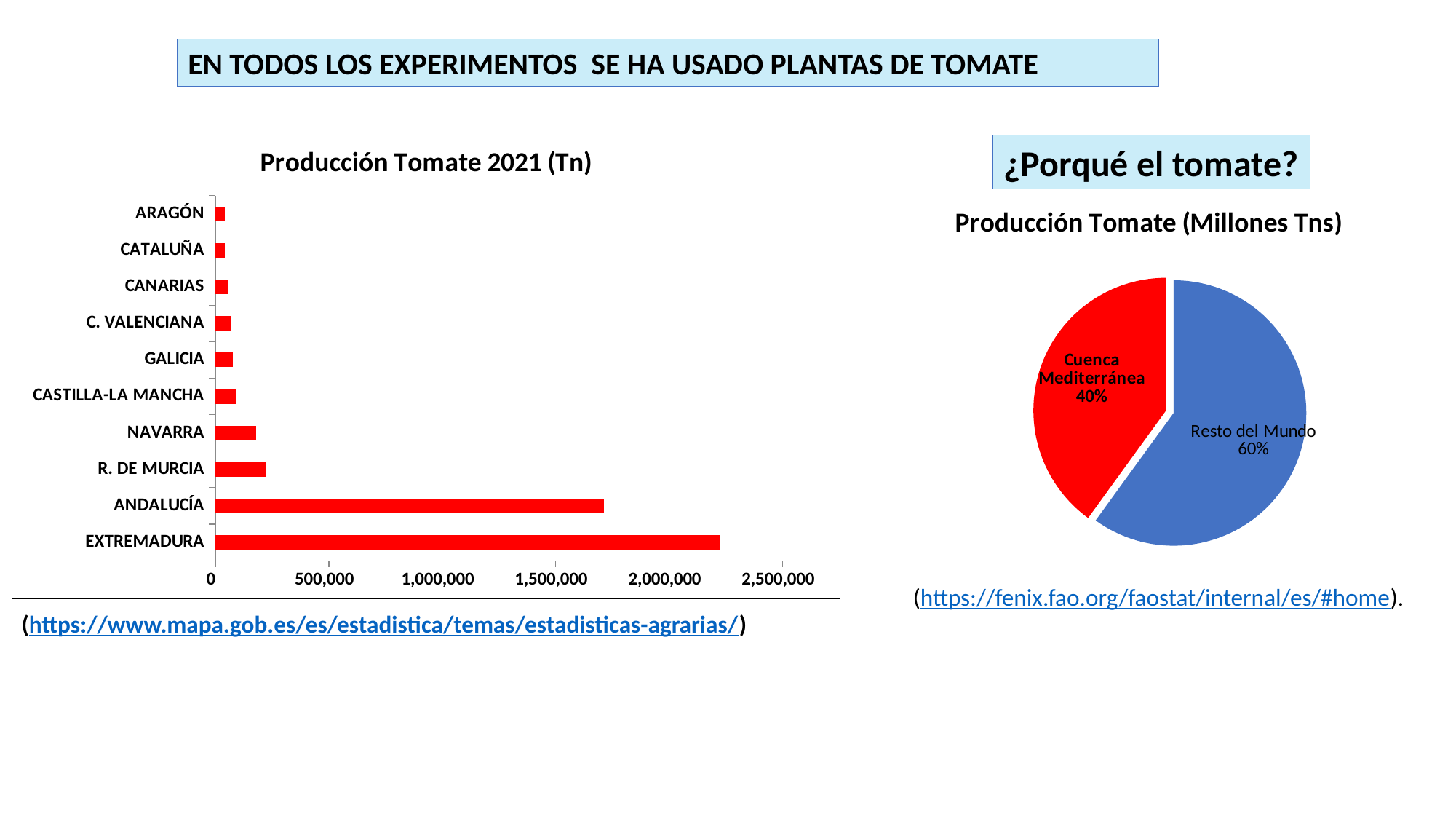

EN TODOS LOS EXPERIMENTOS  SE HA USADO PLANTAS DE TOMATE

### Chart: Producción Tomate 2021 (Tn)

| Category | Producción (Tn) |
|---|---|
|  EXTREMADURA | 2226633.0 |
|  ANDALUCÍA | 1712073.0 |
|  R. DE MURCIA | 221364.0 |
|  NAVARRA | 180253.0 |
|  CASTILLA-LA MANCHA | 93612.0 |
|  GALICIA | 77900.0 |
|  C. VALENCIANA | 69153.0 |
|  CANARIAS | 53768.0 |
|  CATALUÑA | 40093.0 |
|  ARAGÓN | 40038.0 |
¿Porqué el tomate?

### Chart: Producción Tomate (Millones Tns)

| Category |  |
|---|---|
| Producción Mundial | 60.0 |
| Cuenca Mediterránea | 40.0 |
(https://fenix.fao.org/faostat/internal/es/#home).
(https://www.mapa.gob.es/es/estadistica/temas/estadisticas-agrarias/)